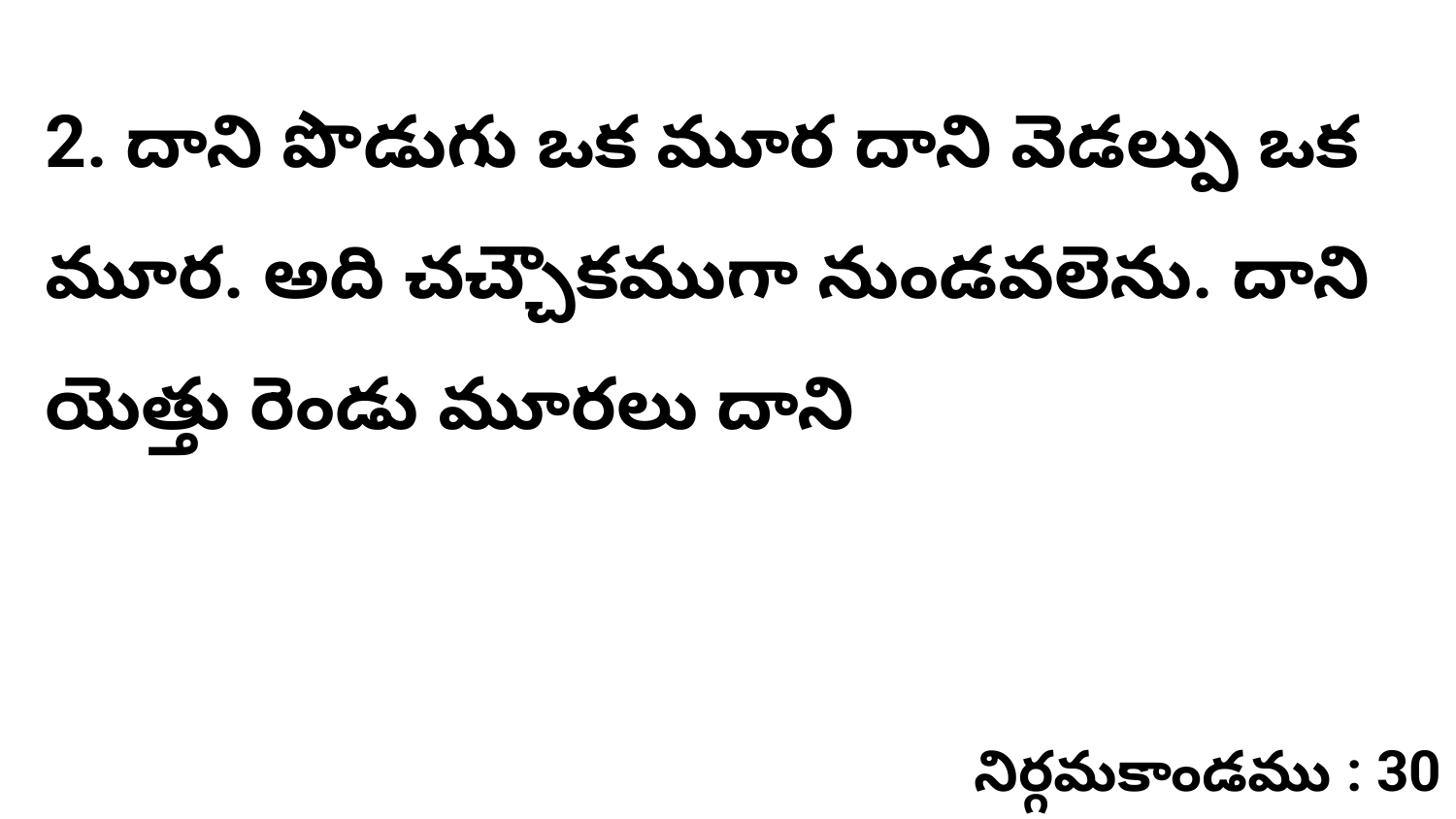

2. దాని పొడుగు ఒక మూర దాని వెడల్పు ఒక మూర. అది చచ్చౌకముగా నుండవలెను. దాని యెత్తు రెండు మూరలు దాని
నిర్గమకాండము : 30